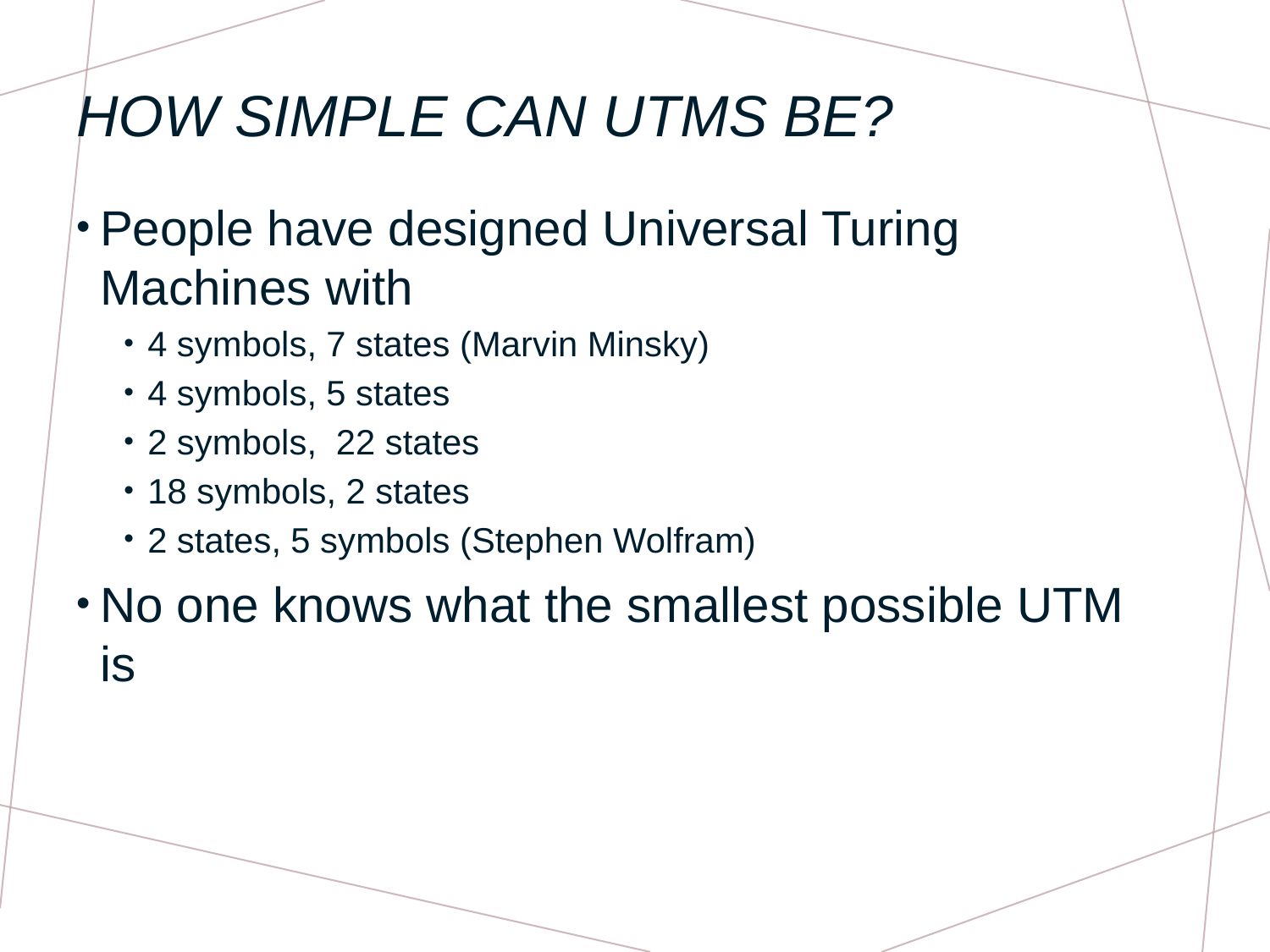

# How simple can UTMs be?
People have designed Universal Turing Machines with
4 symbols, 7 states (Marvin Minsky)
4 symbols, 5 states
2 symbols,  22 states
18 symbols, 2 states
2 states, 5 symbols (Stephen Wolfram)
No one knows what the smallest possible UTM is